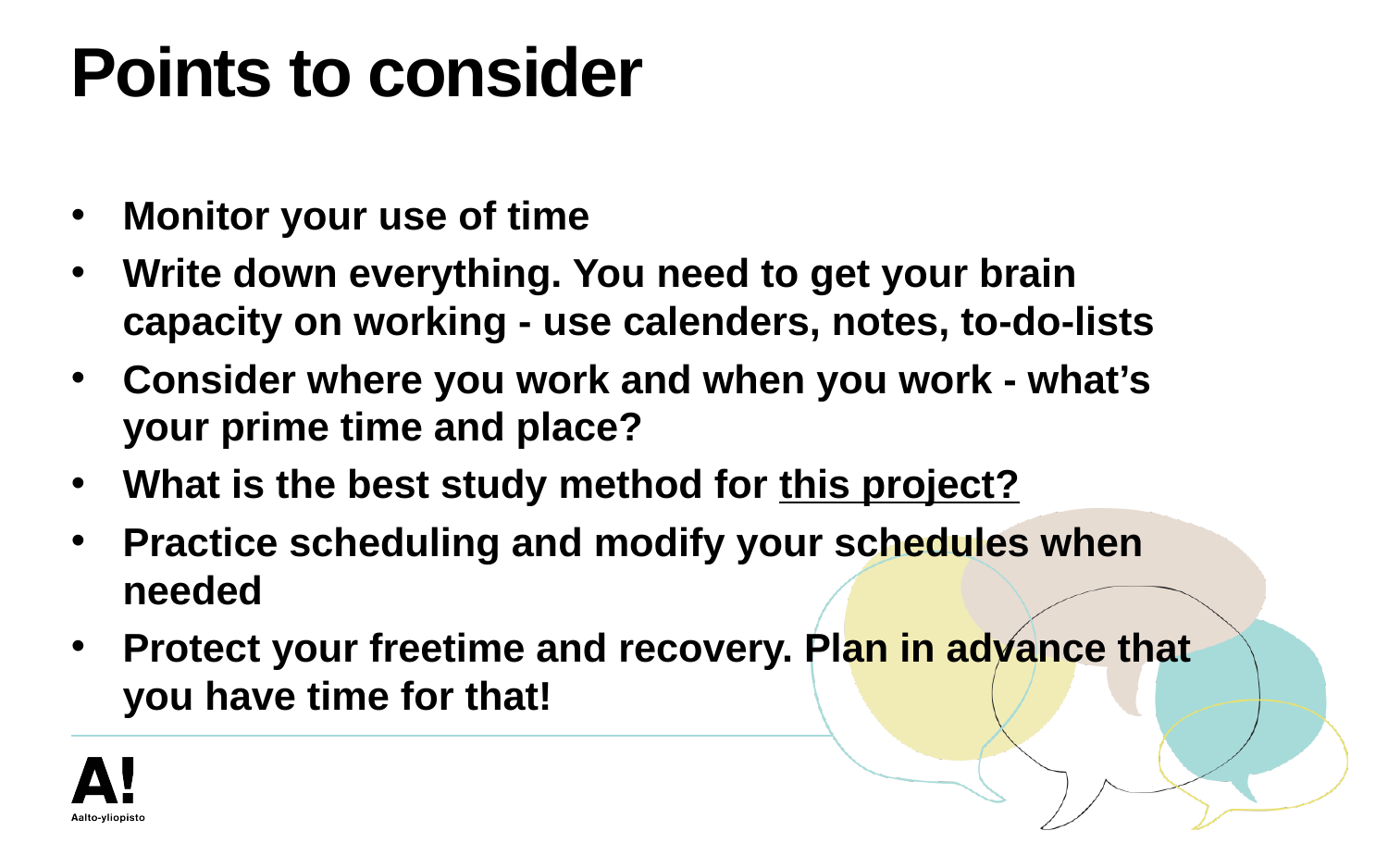

# Points to consider
Monitor your use of time
Write down everything. You need to get your brain capacity on working - use calenders, notes, to-do-lists
Consider where you work and when you work - what’s your prime time and place?
What is the best study method for this project?
Practice scheduling and modify your schedules when needed
Protect your freetime and recovery. Plan in advance that you have time for that!